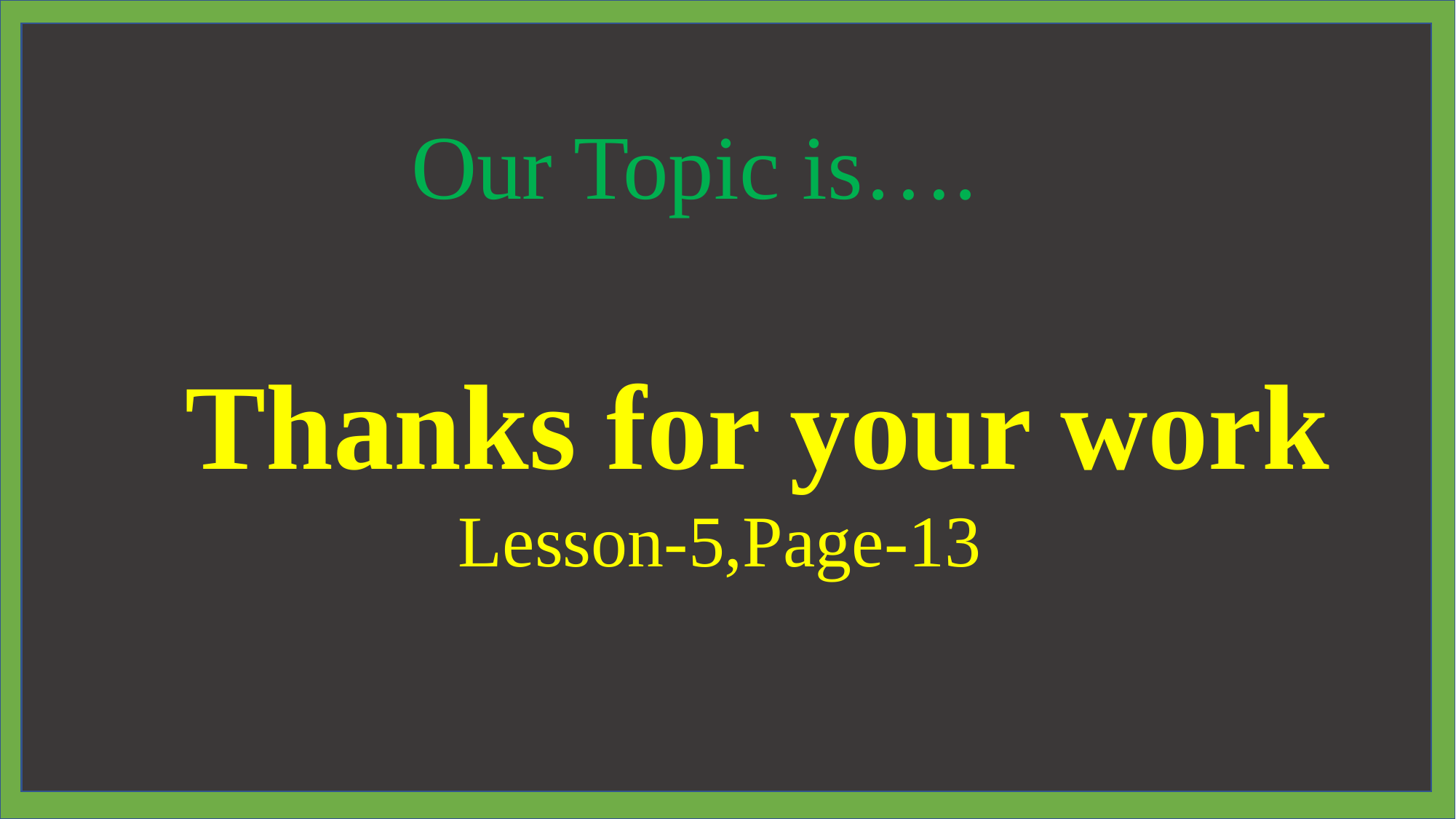

Our Topic is….
Thanks for your work
               Lesson-5,Page-13